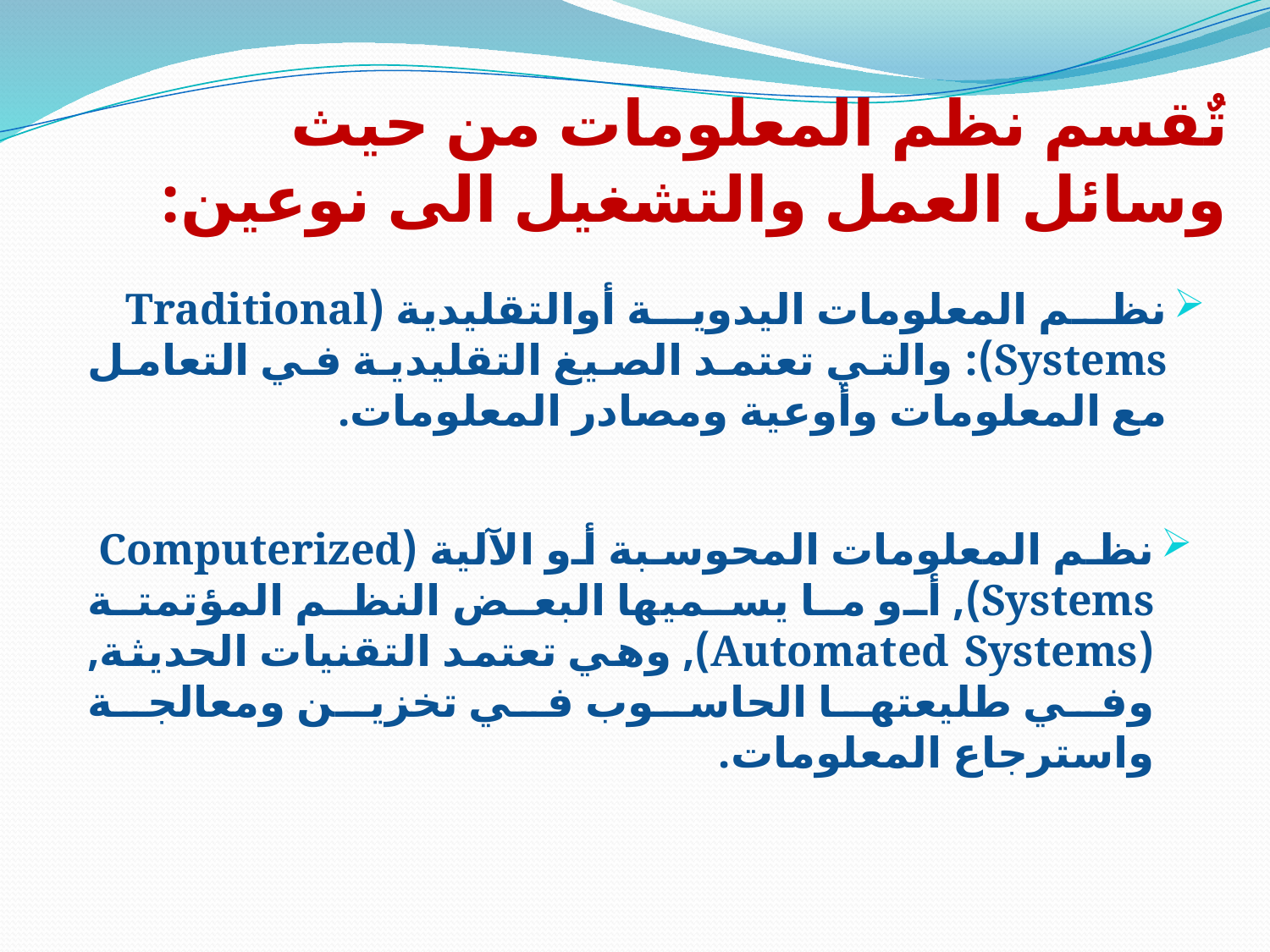

# تٌقسم نظم المعلومات من حيث وسائل العمل والتشغيل الى نوعين:
نظم المعلومات اليدوية أوالتقليدية (Traditional Systems): والتي تعتمد الصيغ التقليدية في التعامل مع المعلومات وأوعية ومصادر المعلومات.

نظم المعلومات المحوسبة أو الآلية (Computerized Systems), أو ما يسميها البعض النظم المؤتمتة (Automated Systems), وهي تعتمد التقنيات الحديثة, وفي طليعتها الحاسوب في تخزين ومعالجة واسترجاع المعلومات.